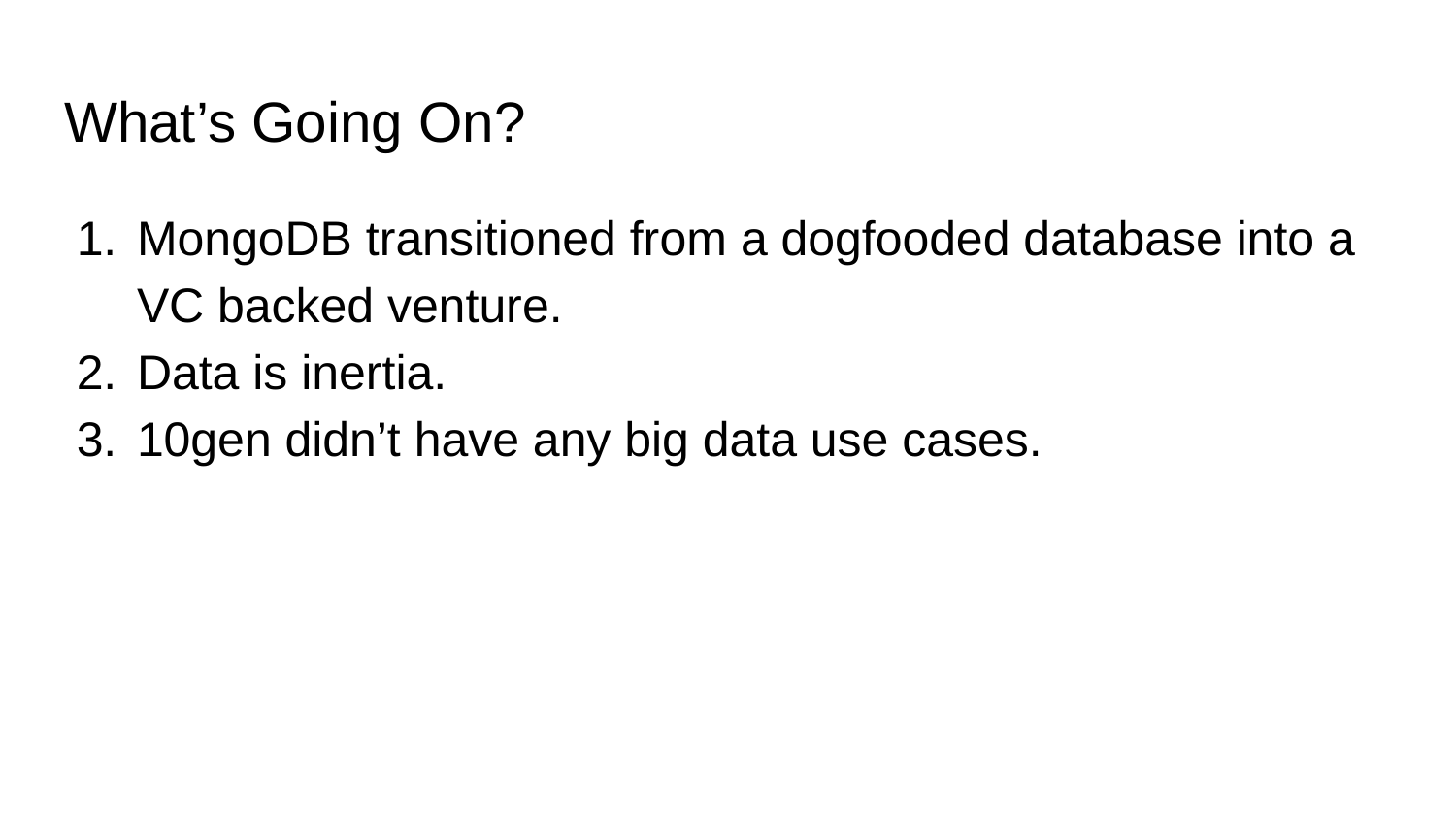

# What’s Going On?
MongoDB transitioned from a dogfooded database into a VC backed venture.
Data is inertia.
10gen didn’t have any big data use cases.